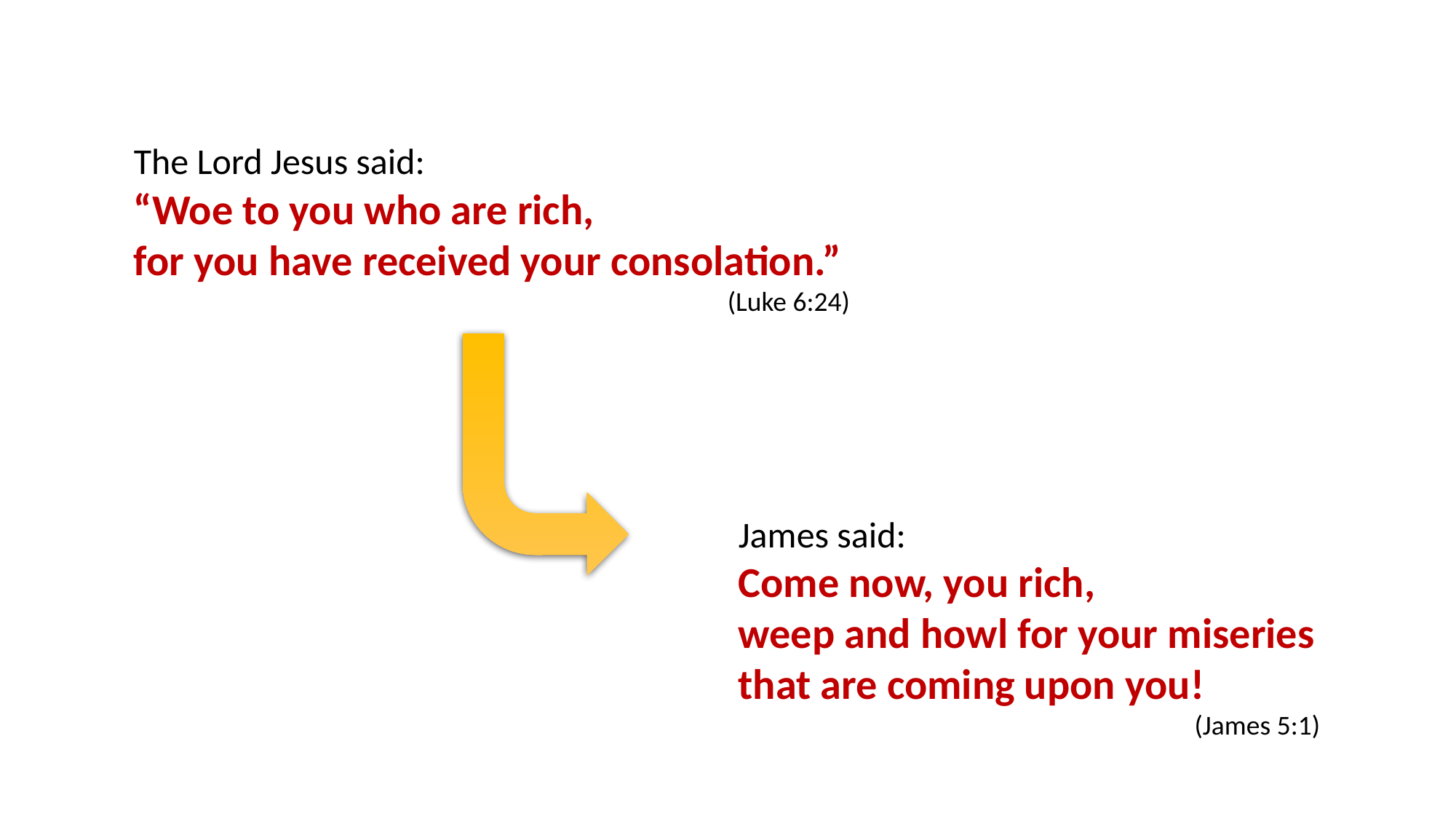

The Lord Jesus said:
“Woe to you who are rich,
for you have received your consolation.”
(Luke 6:24)

James said:
Come now, you rich,
weep and howl for your miseries that are coming upon you!
(James 5:1)